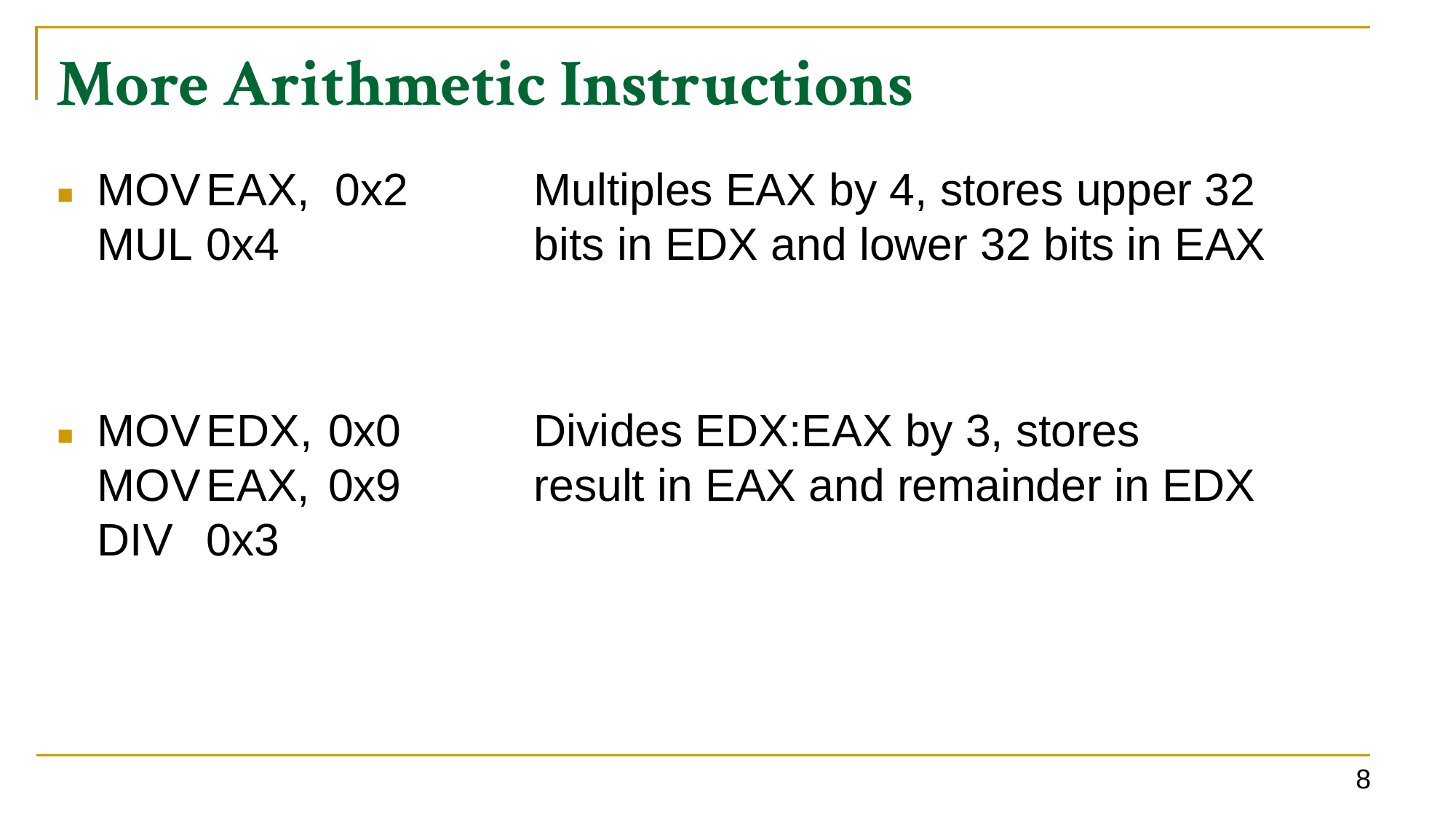

# More Arithmetic Instructions
MOV	EAX,  0x2		Multiples EAX by 4, stores upper 32
MUL	0x4			bits in EDX and lower 32 bits in EAX

MOV	EDX,	 0x0		Divides EDX:EAX by 3, stores
MOV	EAX,	 0x9		result in EAX and remainder in EDX
DIV	0x3